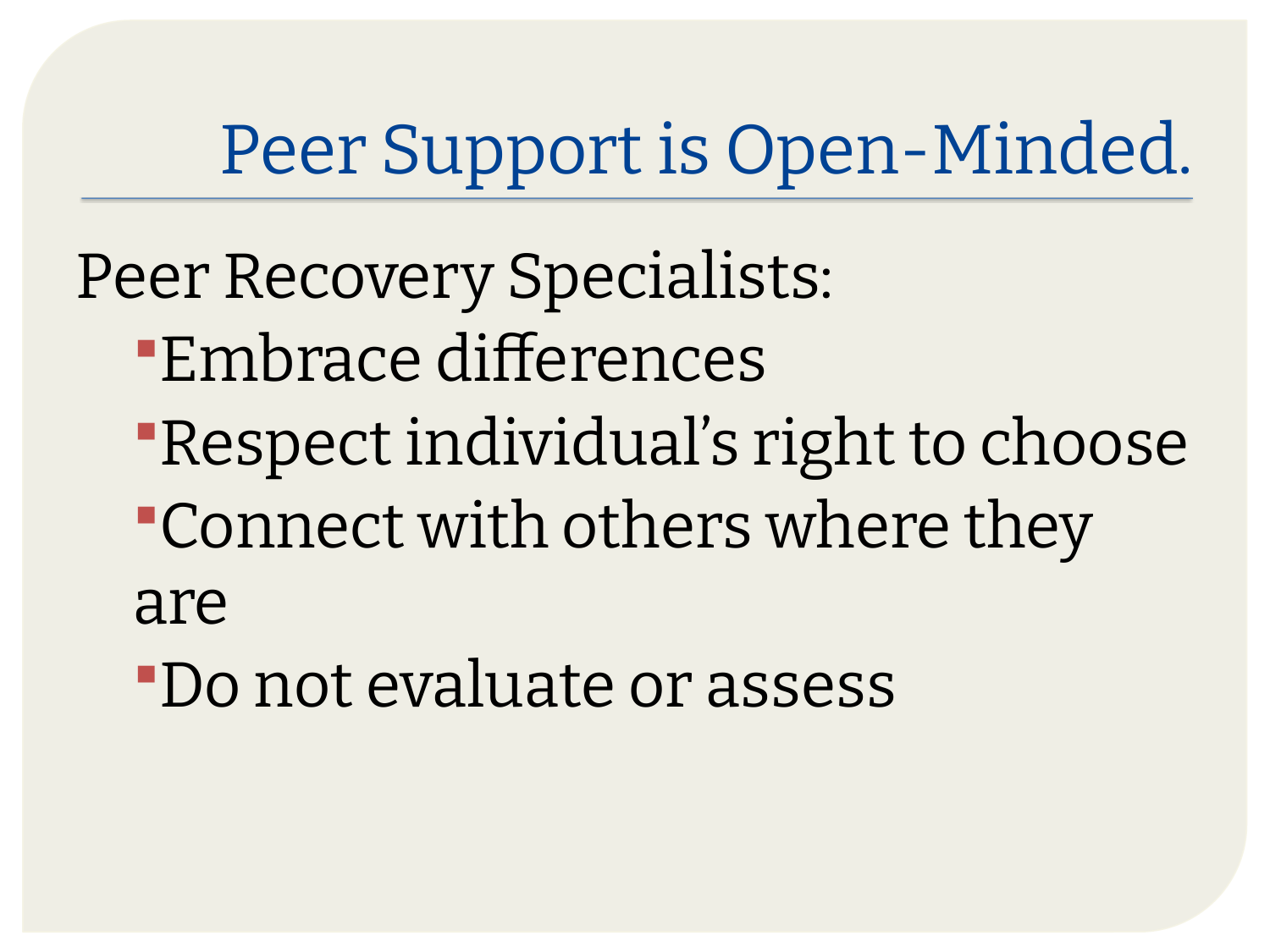

# Peer Support is Open-Minded.
Peer Recovery Specialists:
Embrace differences
Respect individual’s right to choose
Connect with others where they are
Do not evaluate or assess